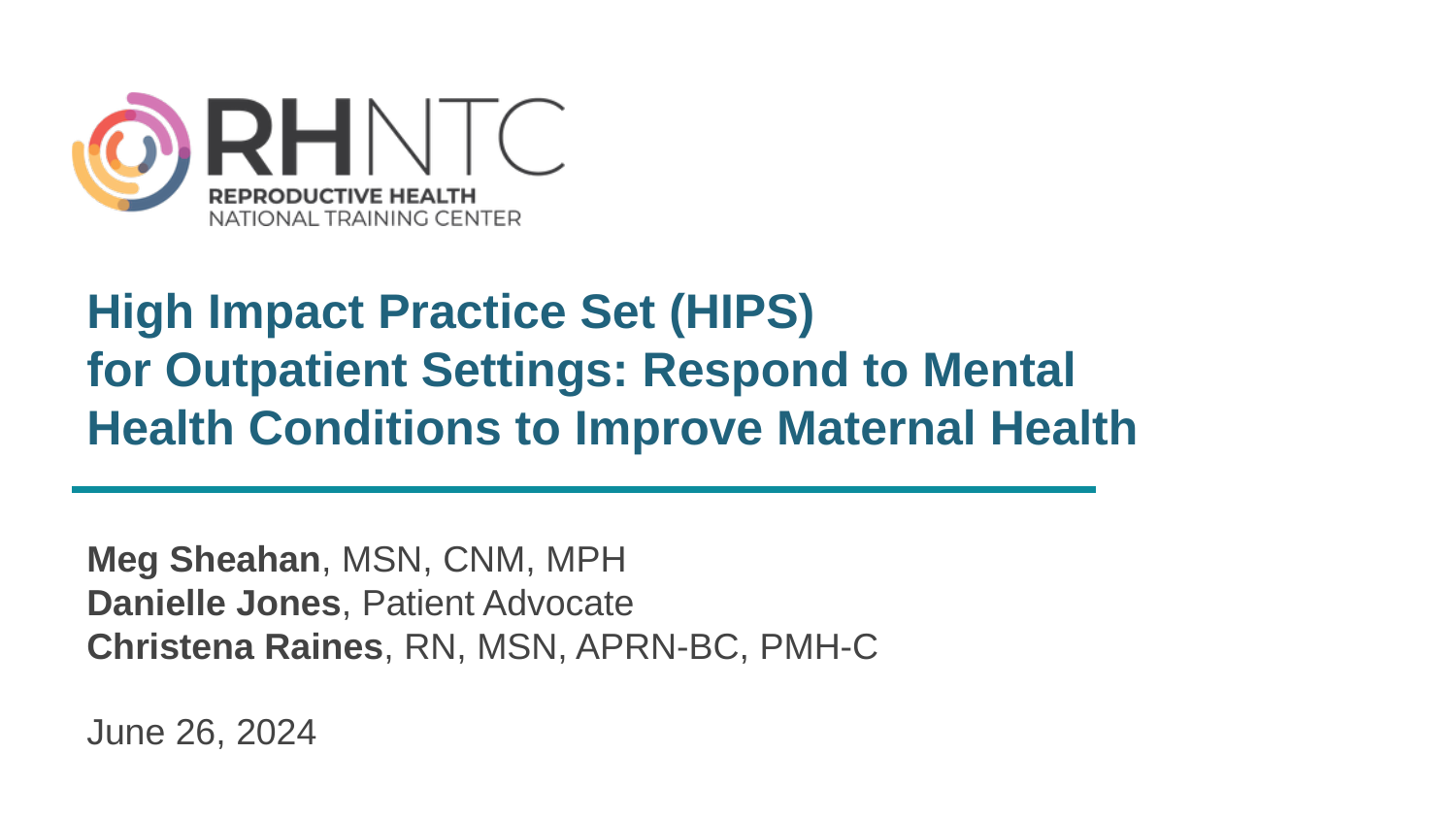

# High Impact Practice Set (HIPS) for Outpatient Settings: Respond to Mental Health Conditions to Improve Maternal Health
Meg Sheahan, MSN, CNM, MPH
Danielle Jones, Patient Advocate
Christena Raines, RN, MSN, APRN-BC, PMH-C
June 26, 2024